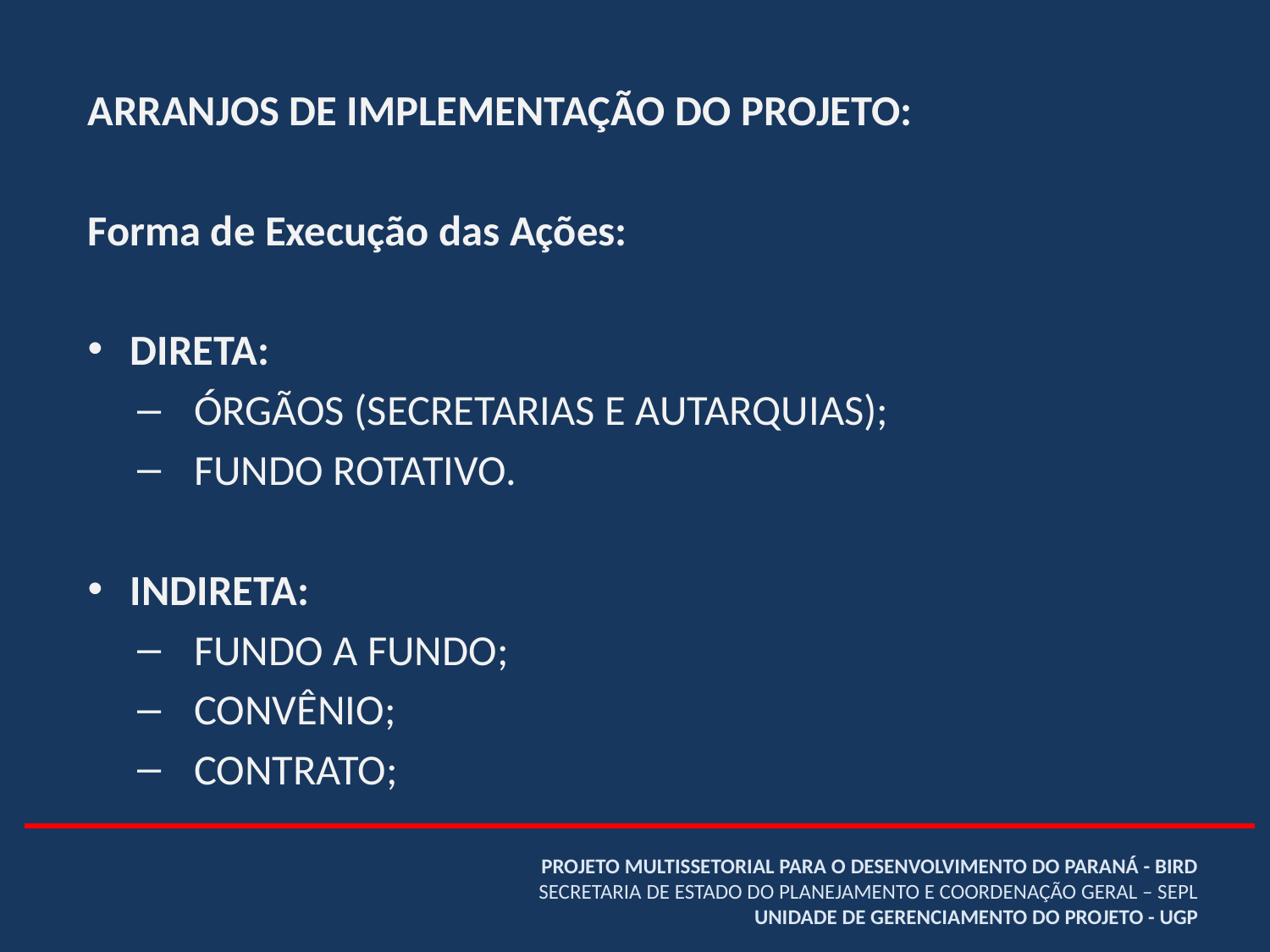

ARRANJOS DE IMPLEMENTAÇÃO DO PROJETO:

Forma de Execução das Ações:

DIRETA:
ÓRGÃOS (SECRETARIAS E AUTARQUIAS);
FUNDO ROTATIVO.

INDIRETA:
FUNDO A FUNDO;
CONVÊNIO;
CONTRATO;

# PROJETO MULTISSETORIAL PARA O DESENVOLVIMENTO DO PARANÁ - BIRD SECRETARIA DE ESTADO DO PLANEJAMENTO E COORDENAÇÃO GERAL – SEPL UNIDADE DE GERENCIAMENTO DO PROJETO - UGP